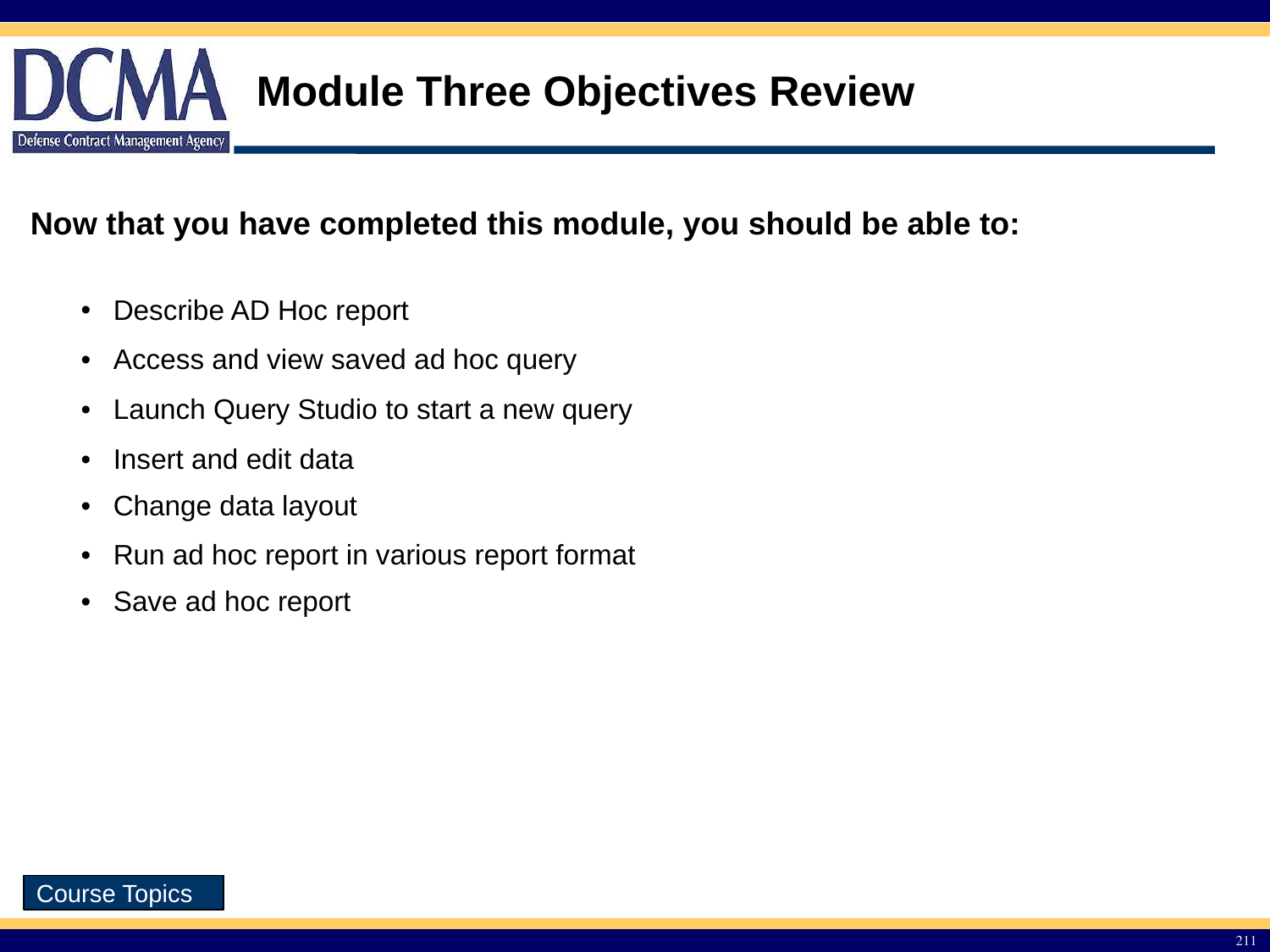

# Module Three Objectives Review
Now that you have completed this module, you should be able to:
| Describe AD Hoc report |
| --- |
| Access and view saved ad hoc query |
| Launch Query Studio to start a new query |
| Insert and edit data |
| Change data layout |
| Run ad hoc report in various report format |
| Save ad hoc report |
211